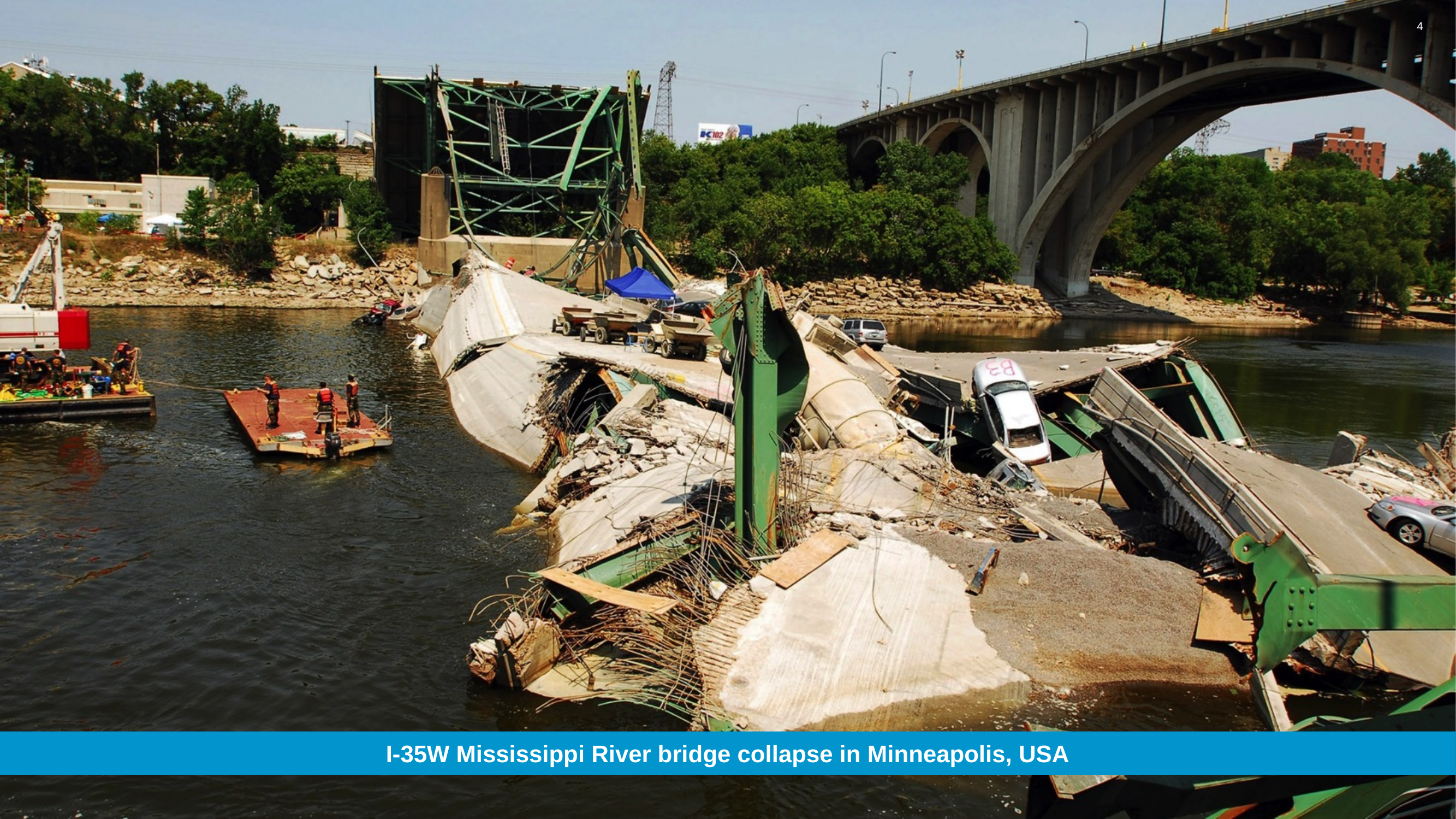

4

I-35W Mississippi River bridge collapse in Minneapolis, USA